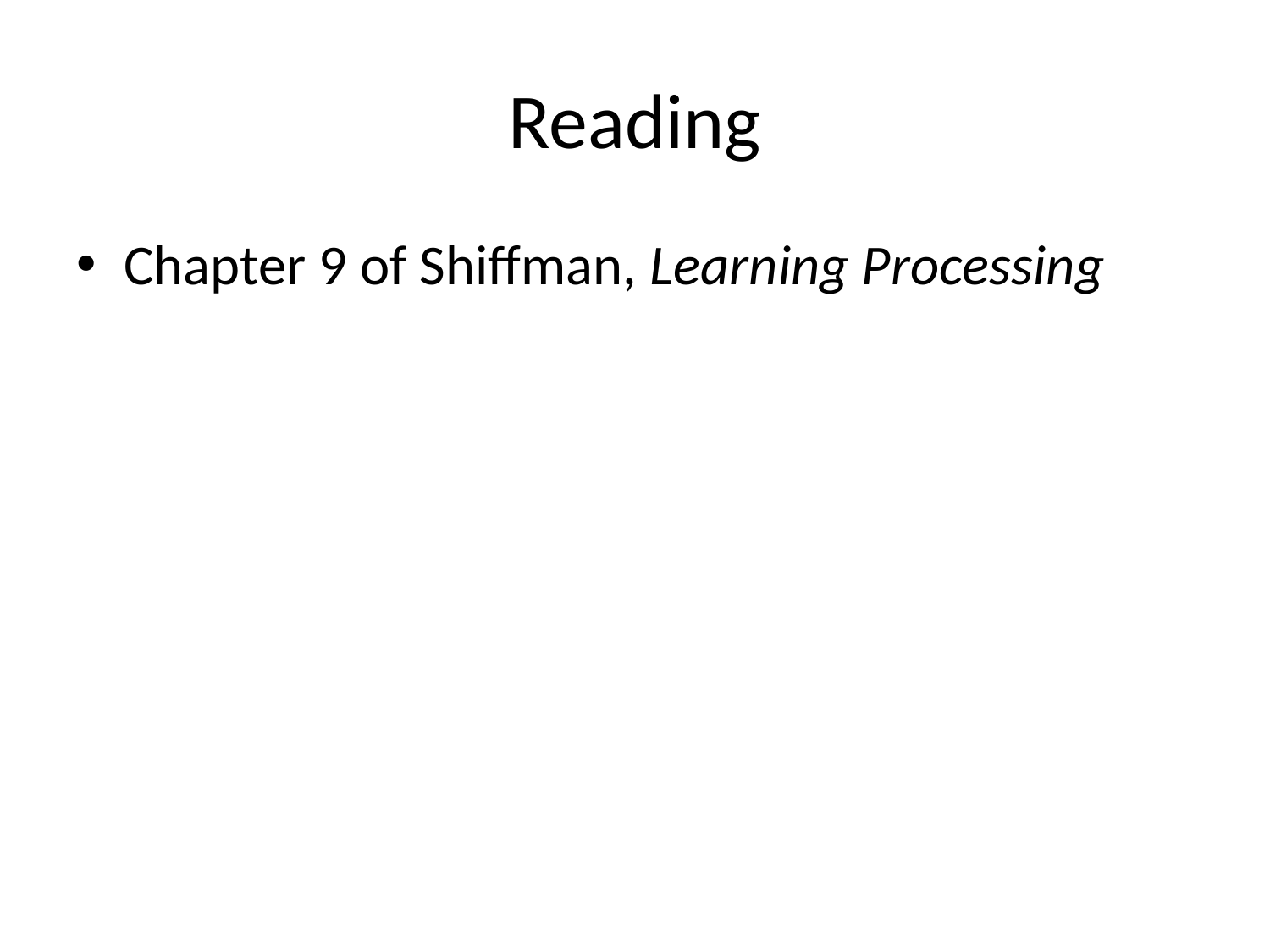

# Reading
Chapter 9 of Shiffman, Learning Processing